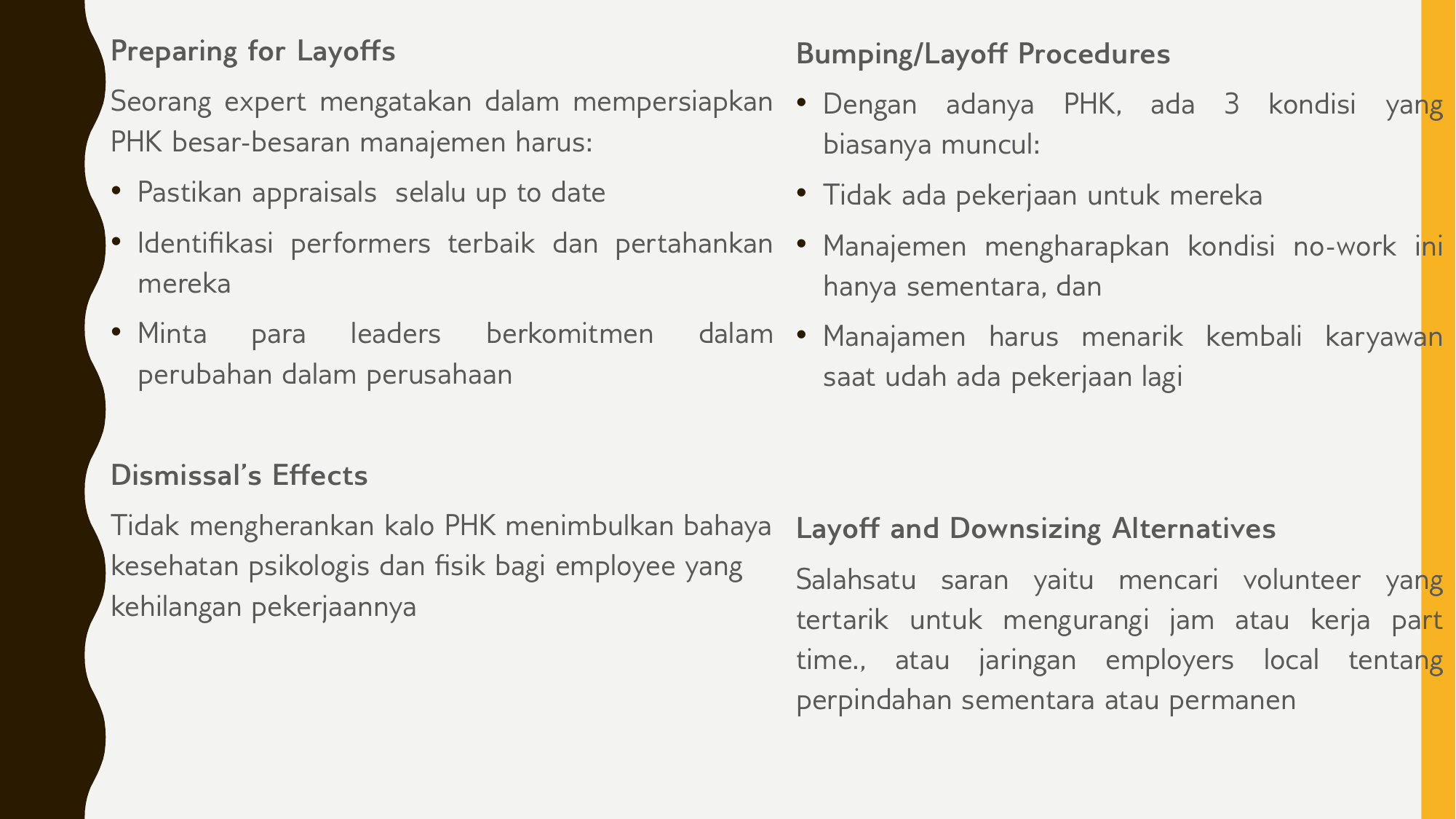

Preparing for Layoffs
Seorang expert mengatakan dalam mempersiapkan PHK besar-besaran manajemen harus:
Pastikan appraisals  selalu up to date
Identifikasi performers terbaik dan pertahankan mereka
Minta para leaders berkomitmen dalam perubahan dalam perusahaan

Dismissal’s Effects
Tidak mengherankan kalo PHK menimbulkan bahaya kesehatan psikologis dan fisik bagi employee yang kehilangan pekerjaannya
Bumping/Layoff Procedures
Dengan adanya PHK, ada 3 kondisi yang biasanya muncul:
Tidak ada pekerjaan untuk mereka
Manajemen mengharapkan kondisi no-work ini hanya sementara, dan
Manajamen harus menarik kembali karyawan saat udah ada pekerjaan lagi

Layoff and Downsizing Alternatives
Salahsatu saran yaitu mencari volunteer yang tertarik untuk mengurangi jam atau kerja part time., atau jaringan employers local tentang perpindahan sementara atau permanen